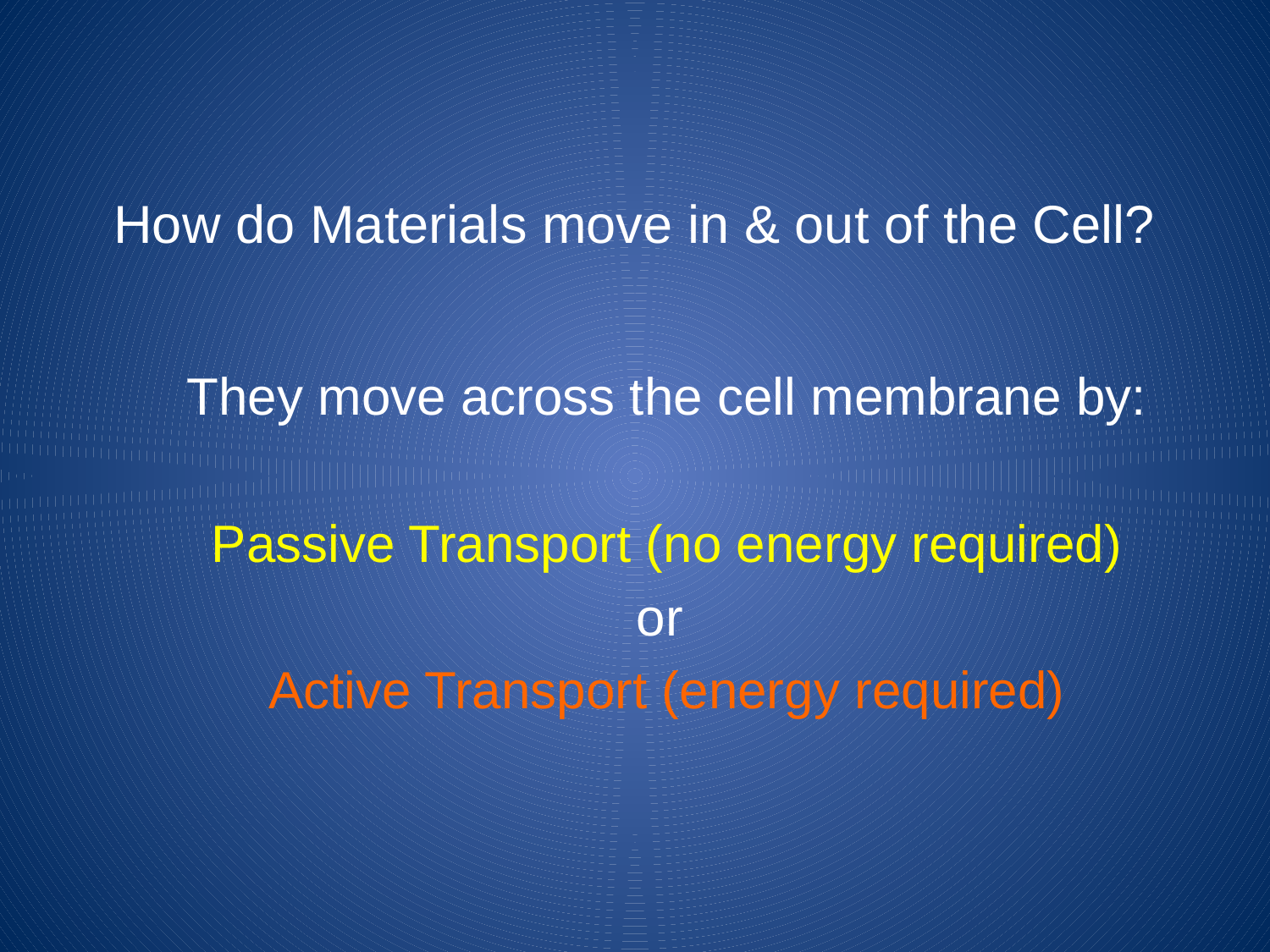

# How do Materials move in & out of the Cell?
They move across the cell membrane by:

 Passive Transport (no energy required)
or
Active Transport (energy required)